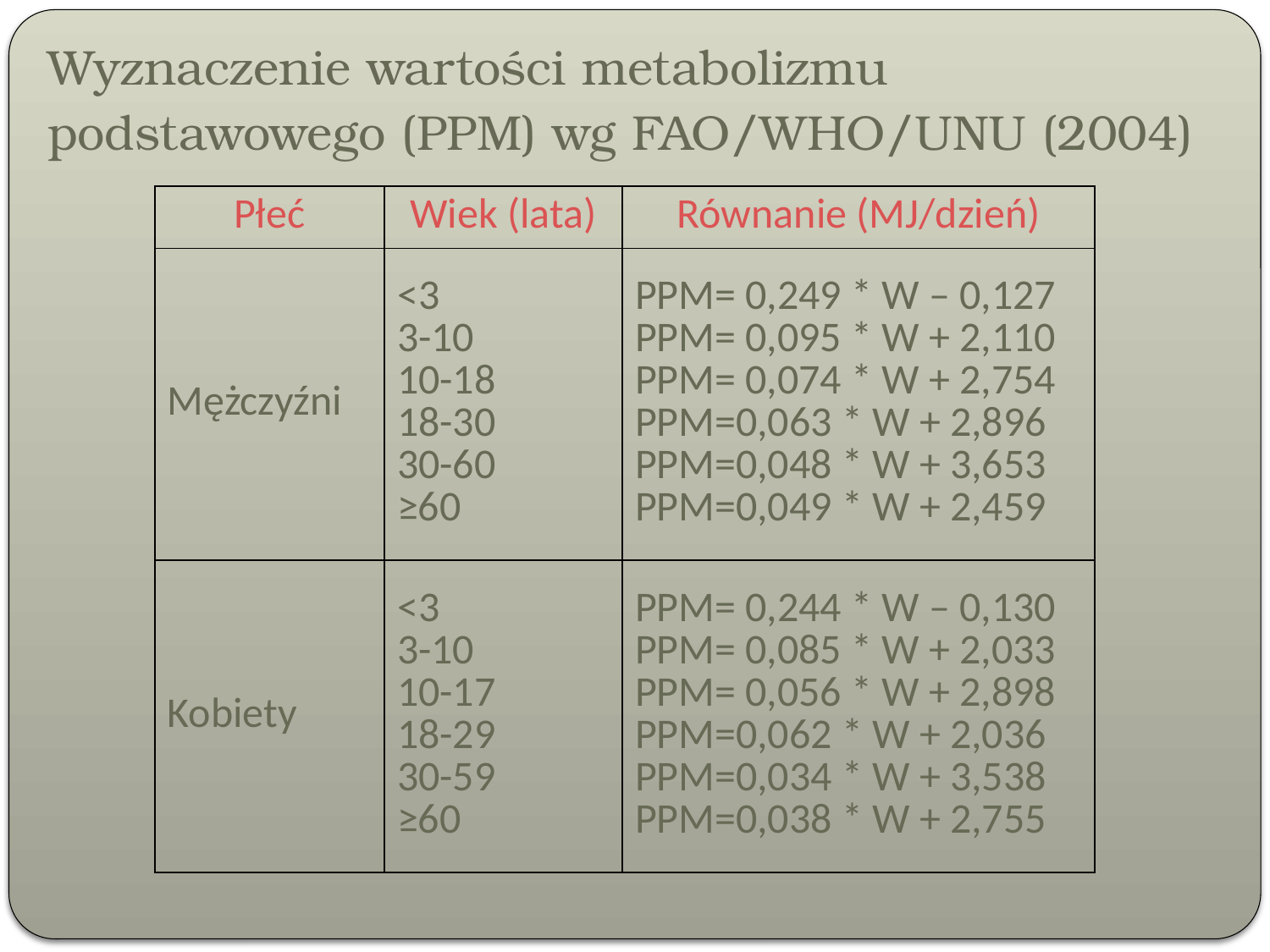

# Wyznaczenie wartości metabolizmu podstawowego (PPM) wg FAO/WHO/UNU (2004)
| Płeć | Wiek (lata) | Równanie (MJ/dzień) |
| --- | --- | --- |
| Mężczyźni | <3 3-10 10-18 18-30 30-60 ≥60 | PPM= 0,249 \* W – 0,127 PPM= 0,095 \* W + 2,110 PPM= 0,074 \* W + 2,754 PPM=0,063 \* W + 2,896 PPM=0,048 \* W + 3,653 PPM=0,049 \* W + 2,459 |
| Kobiety | <3 3-10 10-17 18-29 30-59 ≥60 | PPM= 0,244 \* W – 0,130 PPM= 0,085 \* W + 2,033 PPM= 0,056 \* W + 2,898 PPM=0,062 \* W + 2,036 PPM=0,034 \* W + 3,538 PPM=0,038 \* W + 2,755 |